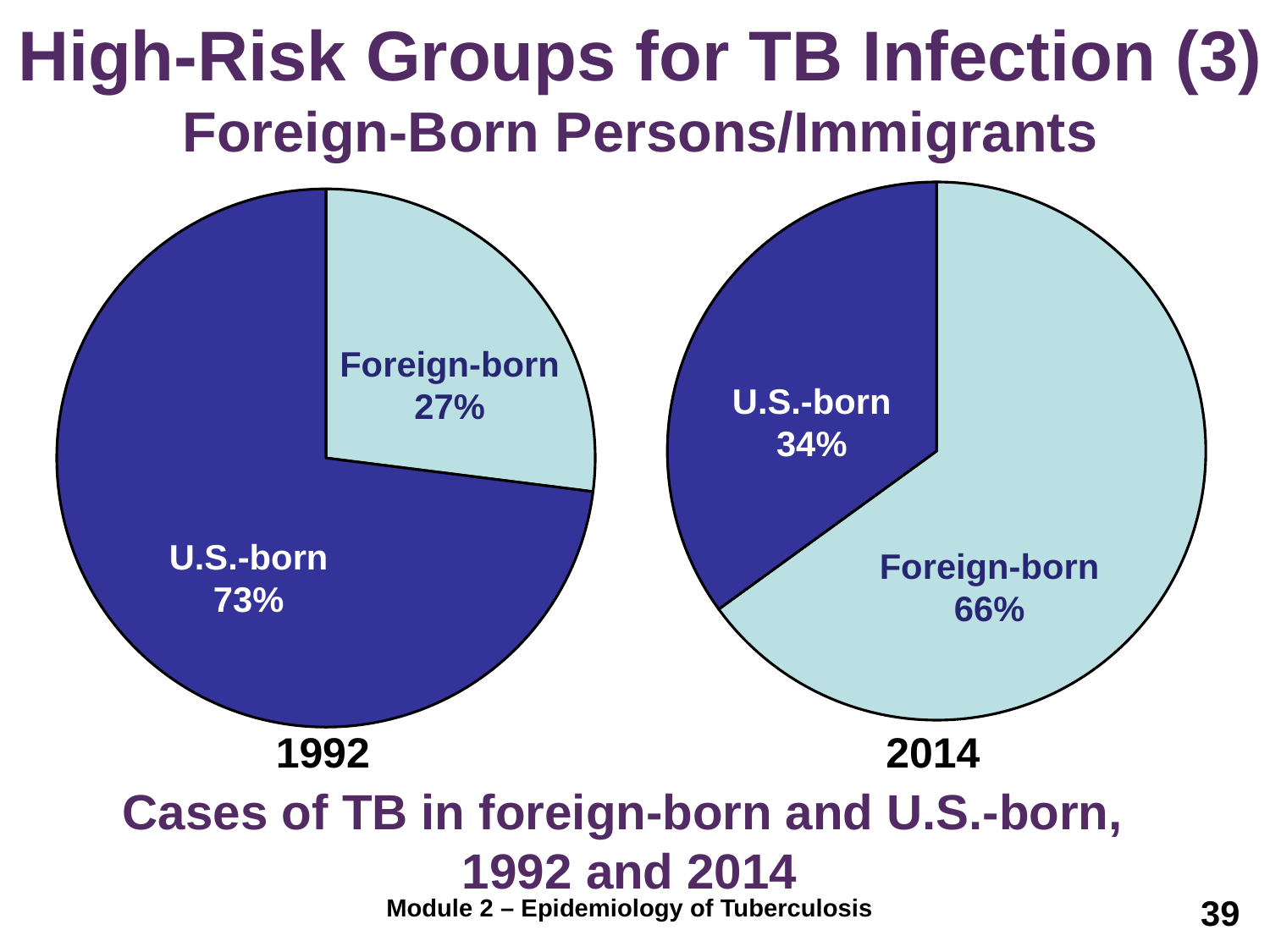

# High-Risk Groups for TB Infection (3) Foreign-Born Persons/Immigrants

### Chart

| Category | Sales |
|---|---|
| 1st Qtr | 65.0 |
| 2nd Qtr | 35.0 |

### Chart

| Category | Sales |
|---|---|
| 1st Qtr | 27.0 |
| 2nd Qtr | 73.0 |
Foreign-born
27%
Foreign-born
27%
U.S.-born
34%
U.S.-born
35%
U.S.-born
73%
U.S.-born
73%
Foreign-born
66%
Foreign-born
65%
1992
2014
Cases of TB in foreign-born and U.S.-born,
1992 and 2014
39
Module 2 – Epidemiology of Tuberculosis